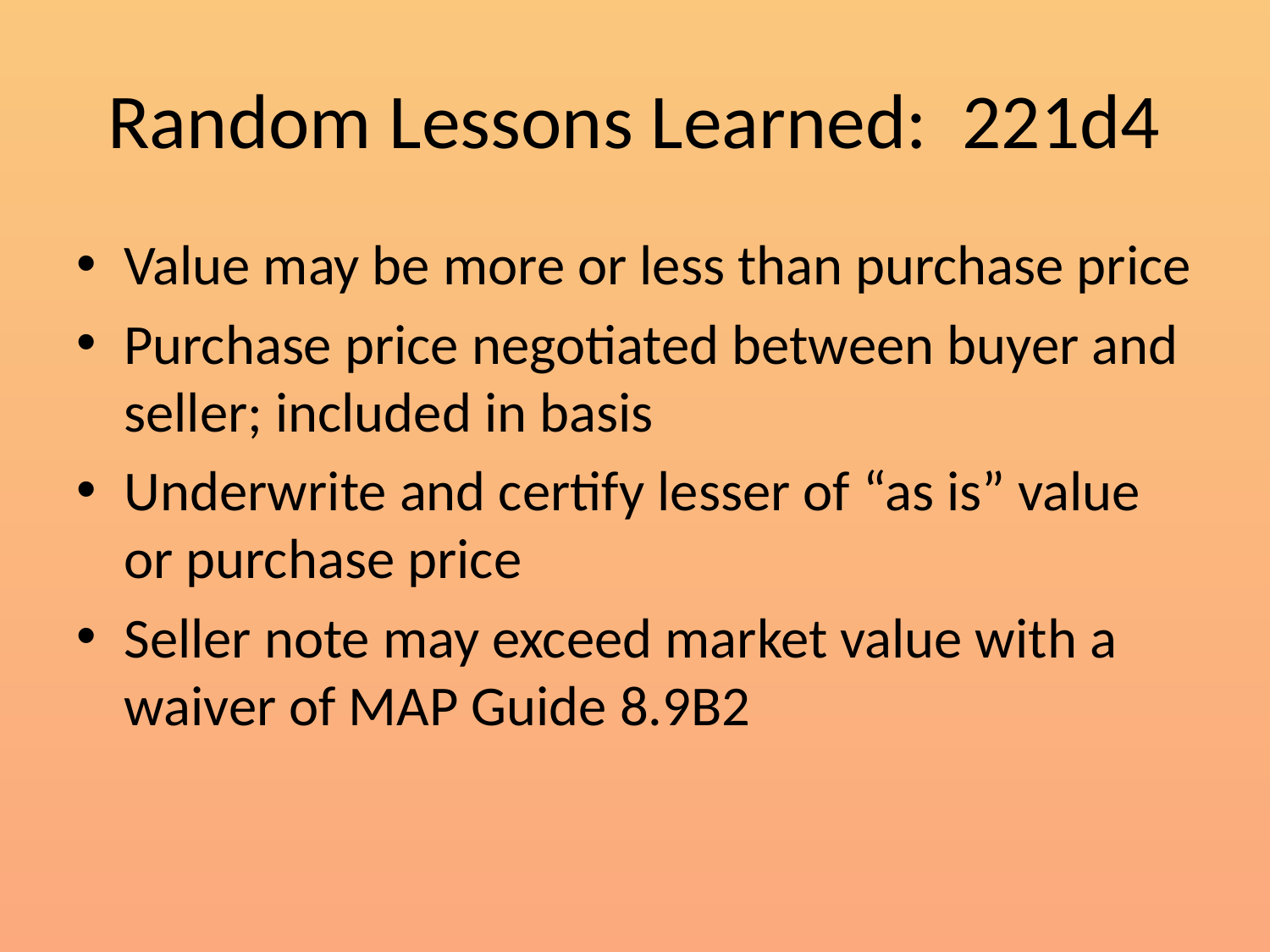

# Random Lessons Learned:  221d4
Value may be more or less than purchase price
Purchase price negotiated between buyer and seller; included in basis
Underwrite and certify lesser of “as is” value or purchase price
Seller note may exceed market value with a waiver of MAP Guide 8.9B2